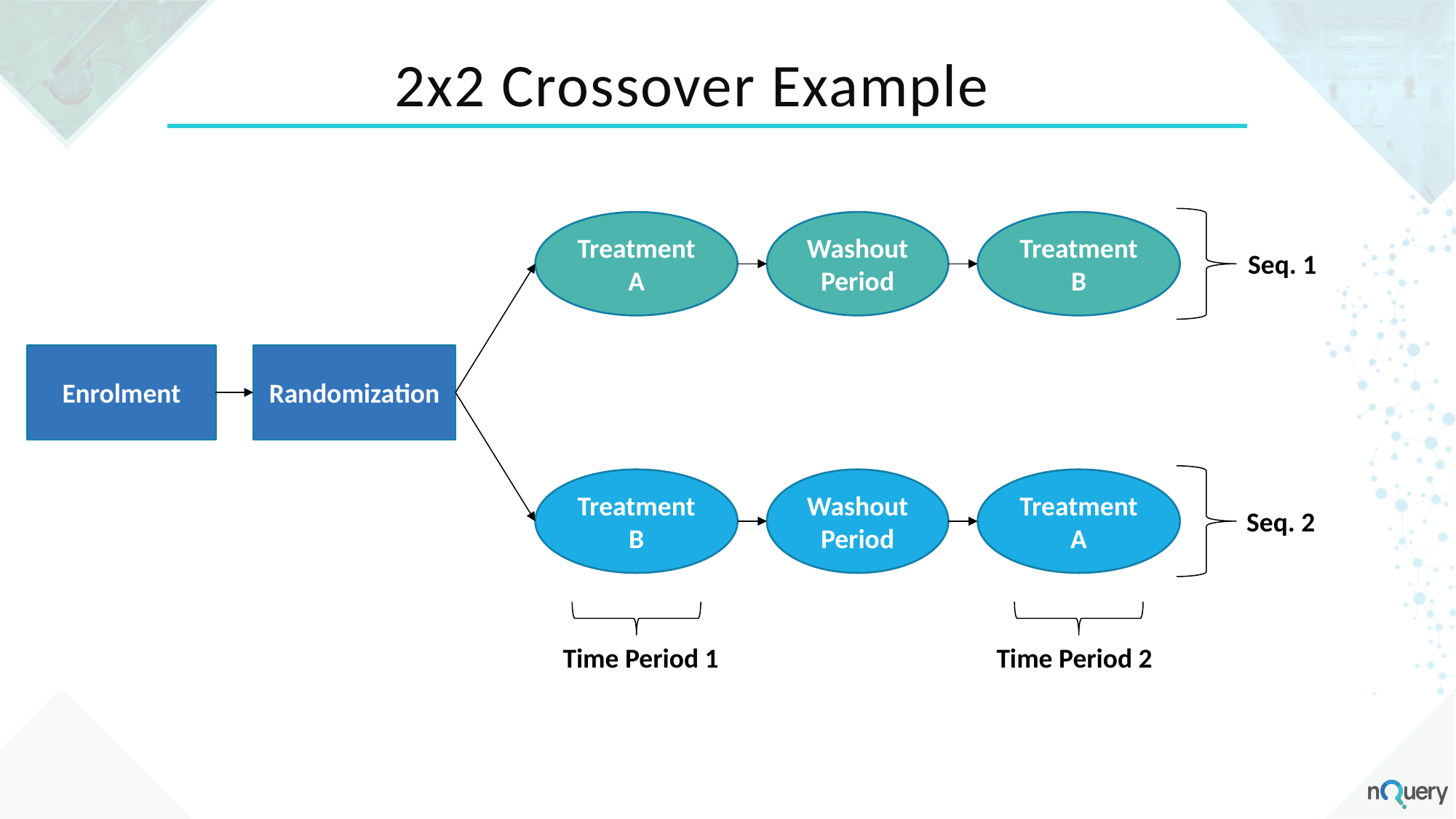

# 2x2 Crossover Example

Treatment A
Washout
Period
Treatment B
Treatment B
Washout
Period
Treatment A
Enrolment
Randomization
Seq. 1

Seq. 2

Time Period 1
Time Period 2